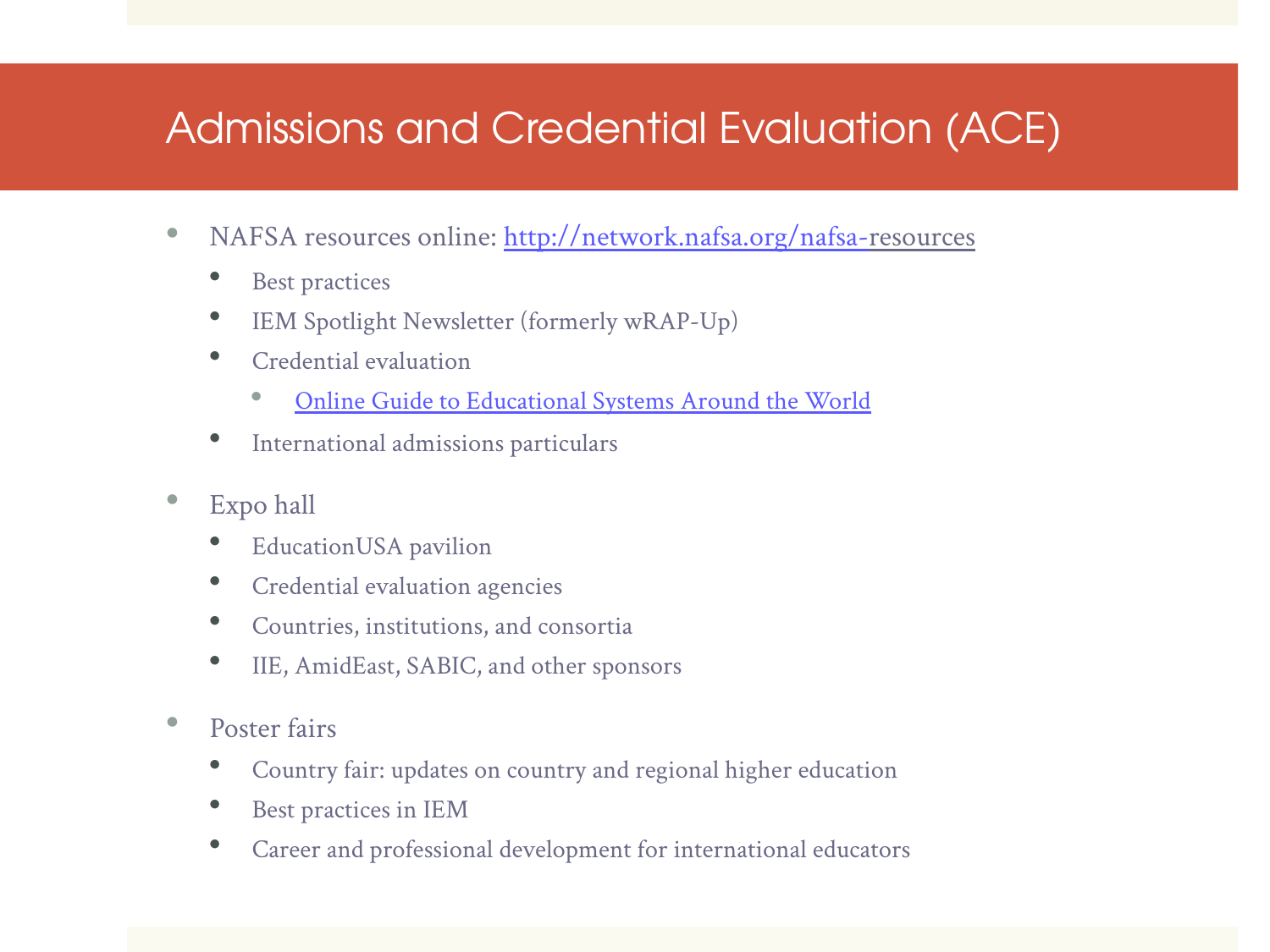

# Admissions and Credential Evaluation (ACE)
NAFSA resources online: http://network.nafsa.org/nafsa-resources
Best practices
IEM Spotlight Newsletter (formerly wRAP-Up)
Credential evaluation
Online Guide to Educational Systems Around the World
International admissions particulars
Expo hall
EducationUSA pavilion
Credential evaluation agencies
Countries, institutions, and consortia
IIE, AmidEast, SABIC, and other sponsors
Poster fairs
Country fair: updates on country and regional higher education
Best practices in IEM
Career and professional development for international educators